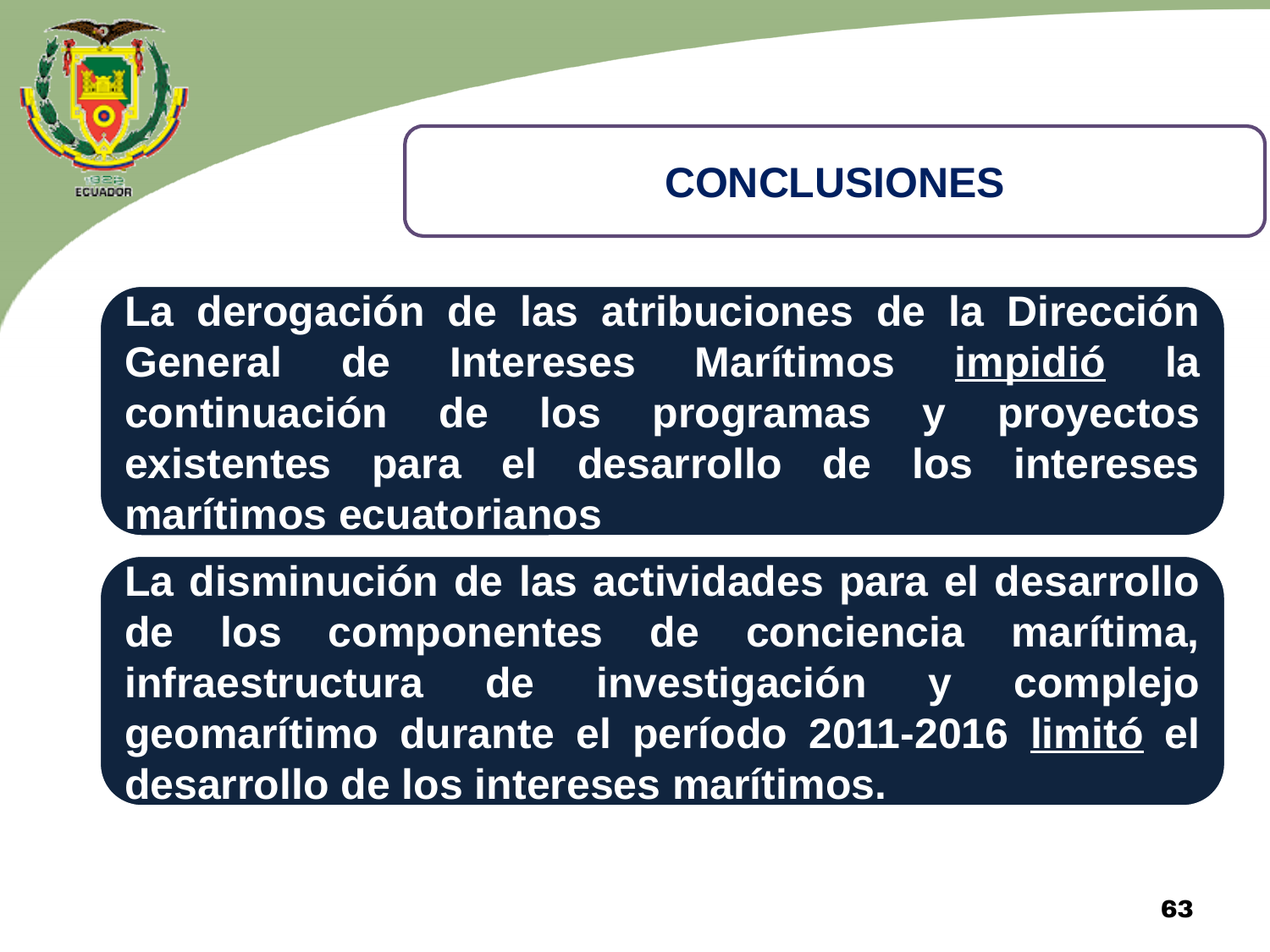

CONCLUSIONES
La derogación de las atribuciones de la Dirección General de Intereses Marítimos impidió la continuación de los programas y proyectos existentes para el desarrollo de los intereses marítimos ecuatorianos
La disminución de las actividades para el desarrollo de los componentes de conciencia marítima, infraestructura de investigación y complejo geomarítimo durante el período 2011-2016 limitó el desarrollo de los intereses marítimos.
63